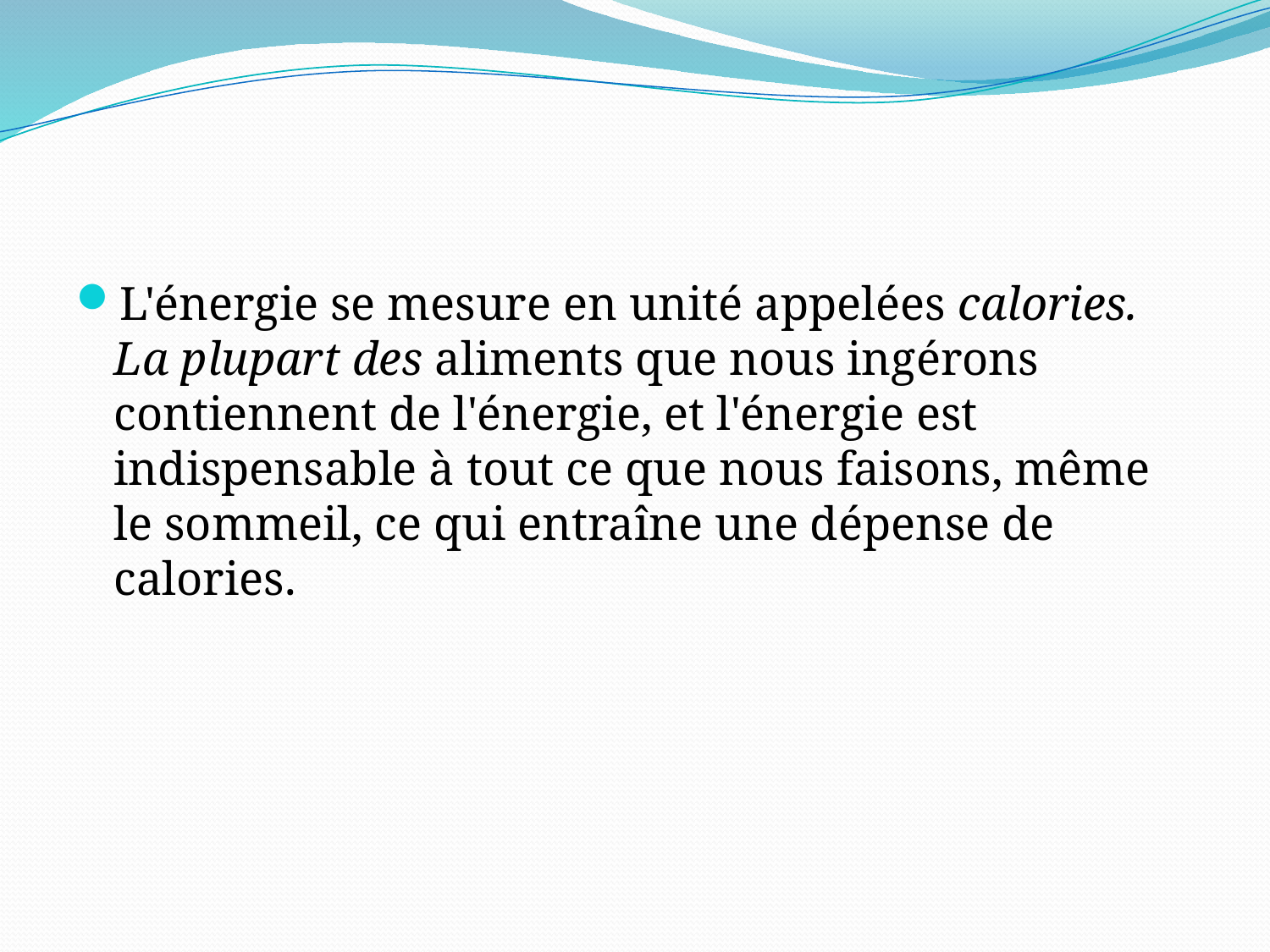

#
L'énergie se mesure en unité appelées calories. La plupart des aliments que nous ingérons contiennent de l'énergie, et l'énergie est indispensable à tout ce que nous faisons, même le sommeil, ce qui entraîne une dépense de calories.